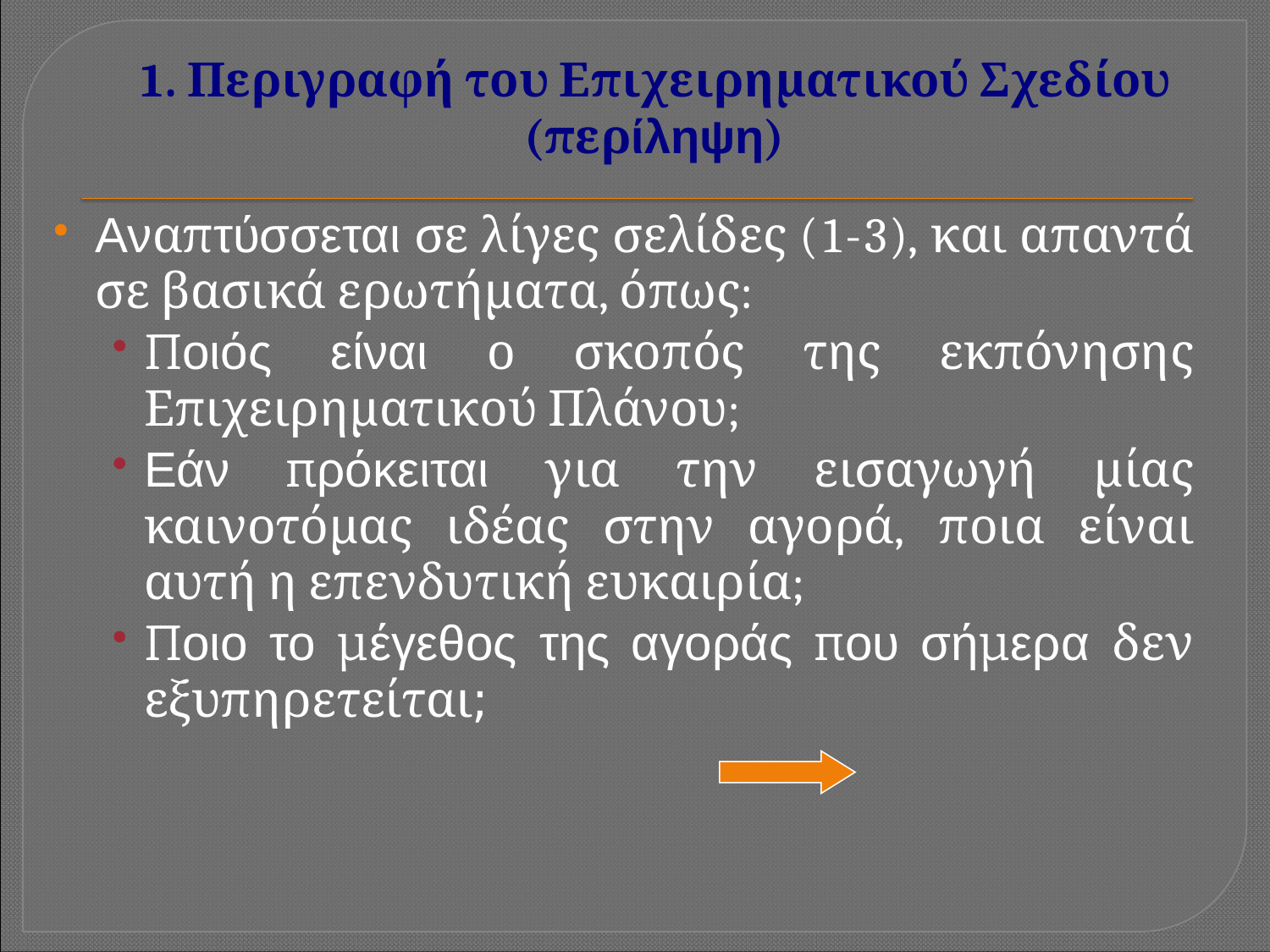

# 1. Περιγραφή του Επιχειρηματικού Σχεδίου (περίληψη)
Αναπτύσσεται σε λίγες σελίδες (1-3), και απαντά σε βασικά ερωτήματα, όπως:
Ποιός είναι ο σκοπός της εκπόνησης Επιχειρηματικού Πλάνου;
Εάν πρόκειται για την εισαγωγή μίας καινοτόμας ιδέας στην αγορά, ποια είναι αυτή η επενδυτική ευκαιρία;
Ποιο το μέγεθος της αγοράς που σήμερα δεν εξυπηρετείται;